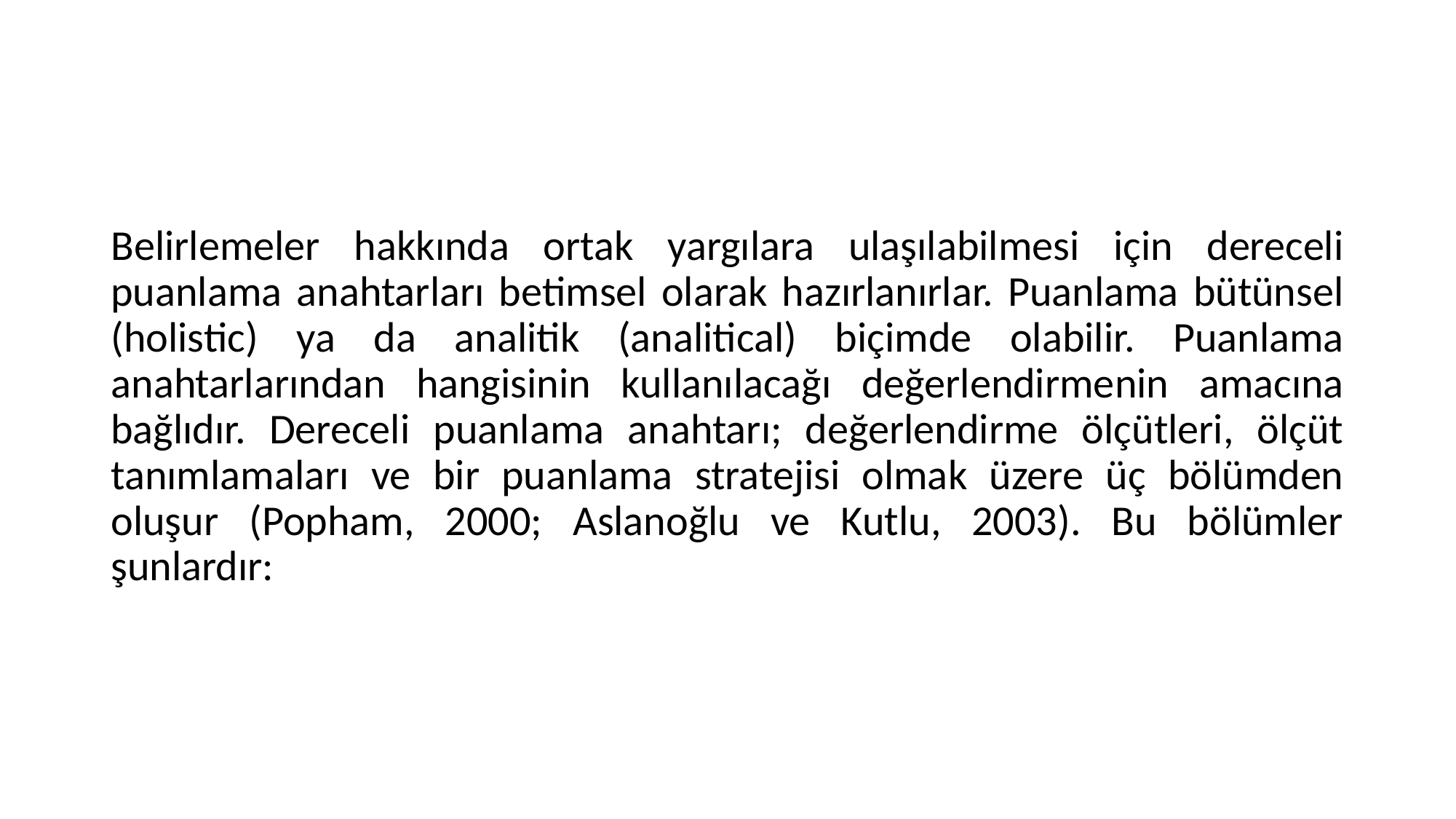

#
Belirlemeler hakkında ortak yargılara ulaşılabilmesi için dereceli puanlama anahtarları betimsel olarak hazırlanırlar. Puanlama bütünsel (holistic) ya da analitik (analitical) biçimde olabilir. Puanlama anahtarlarından hangisinin kullanılacağı değerlendirmenin amacına bağlıdır. Dereceli puanlama anahtarı; değerlendirme ölçütleri, ölçüt tanımlamaları ve bir puanlama stratejisi olmak üzere üç bölümden oluşur (Popham, 2000; Aslanoğlu ve Kutlu, 2003). Bu bölümler şunlardır: